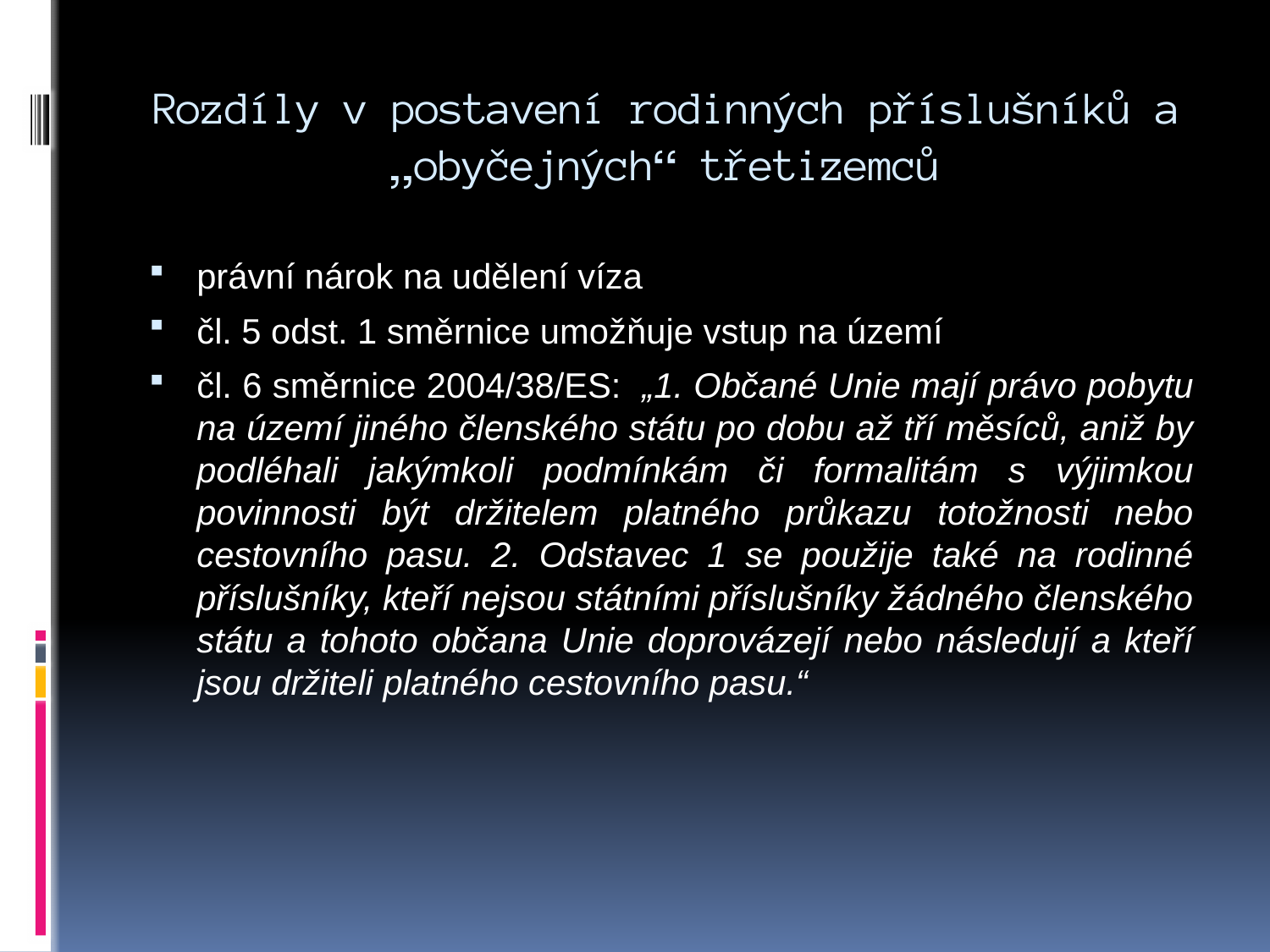

# Rozdíly v postavení rodinných příslušníků a „obyčejných“ třetizemců
právní nárok na udělení víza
čl. 5 odst. 1 směrnice umožňuje vstup na území
čl. 6 směrnice 2004/38/ES:  „1. Občané Unie mají právo pobytu na území jiného členského státu po dobu až tří měsíců, aniž by podléhali jakýmkoli podmínkám či formalitám s výjimkou povinnosti být držitelem platného průkazu totožnosti nebo cestovního pasu. 2. Odstavec 1 se použije také na rodinné příslušníky, kteří nejsou státními příslušníky žádného členského státu a tohoto občana Unie doprovázejí nebo následují a kteří jsou držiteli platného cestovního pasu.“